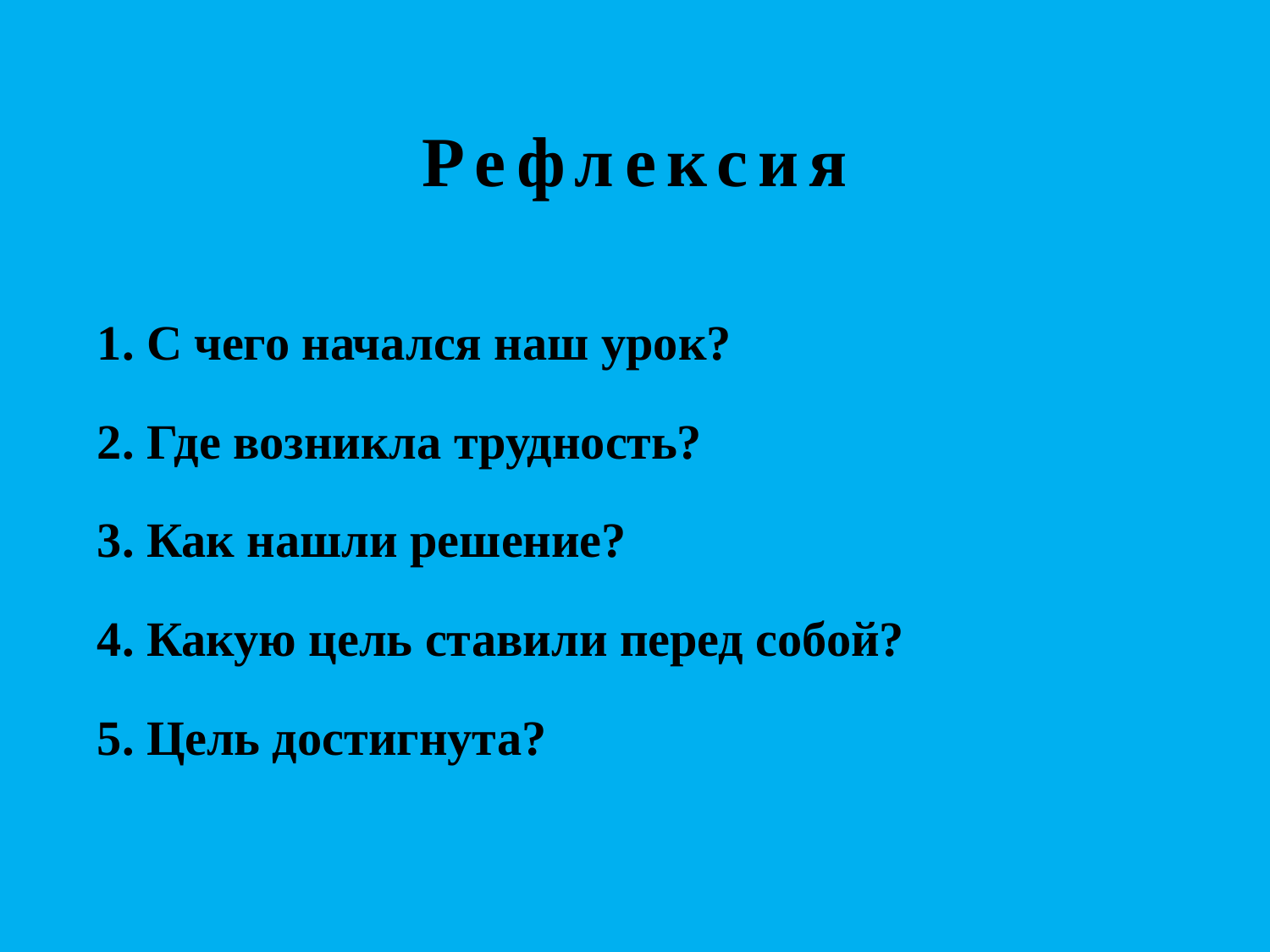

# Рефлексия
1. С чего начался наш урок?
2. Где возникла трудность?
3. Как нашли решение?
4. Какую цель ставили перед собой?
5. Цель достигнута?